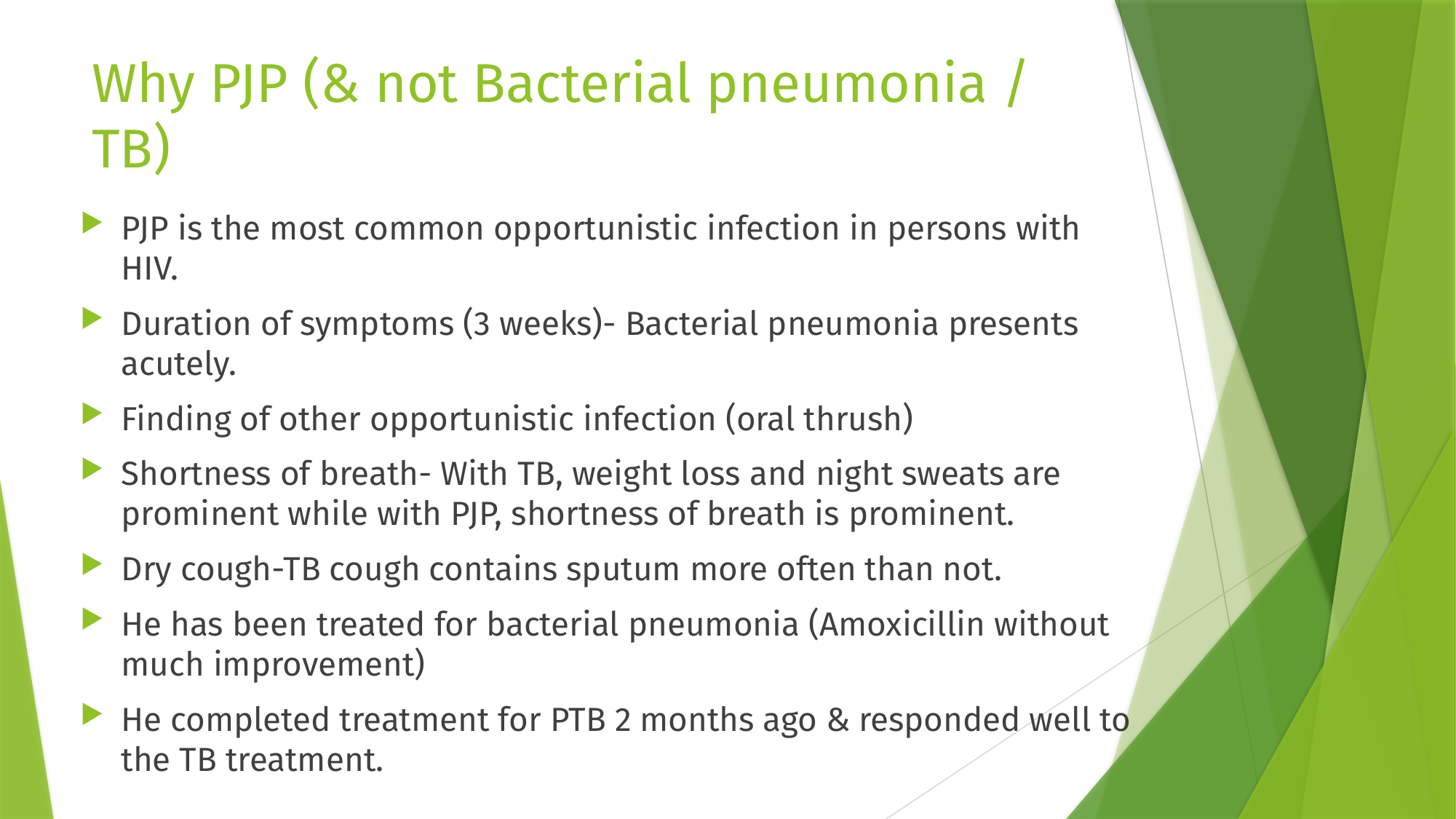

# Why PJP (& not Bacterial pneumonia / TB)
PJP is the most common opportunistic infection in persons with HIV.
Duration of symptoms (3 weeks)- Bacterial pneumonia presents acutely.
Finding of other opportunistic infection (oral thrush)
Shortness of breath- With TB, weight loss and night sweats are prominent while with PJP, shortness of breath is prominent.
Dry cough-TB cough contains sputum more often than not.
He has been treated for bacterial pneumonia (Amoxicillin without much improvement)
He completed treatment for PTB 2 months ago & responded well to the TB treatment.